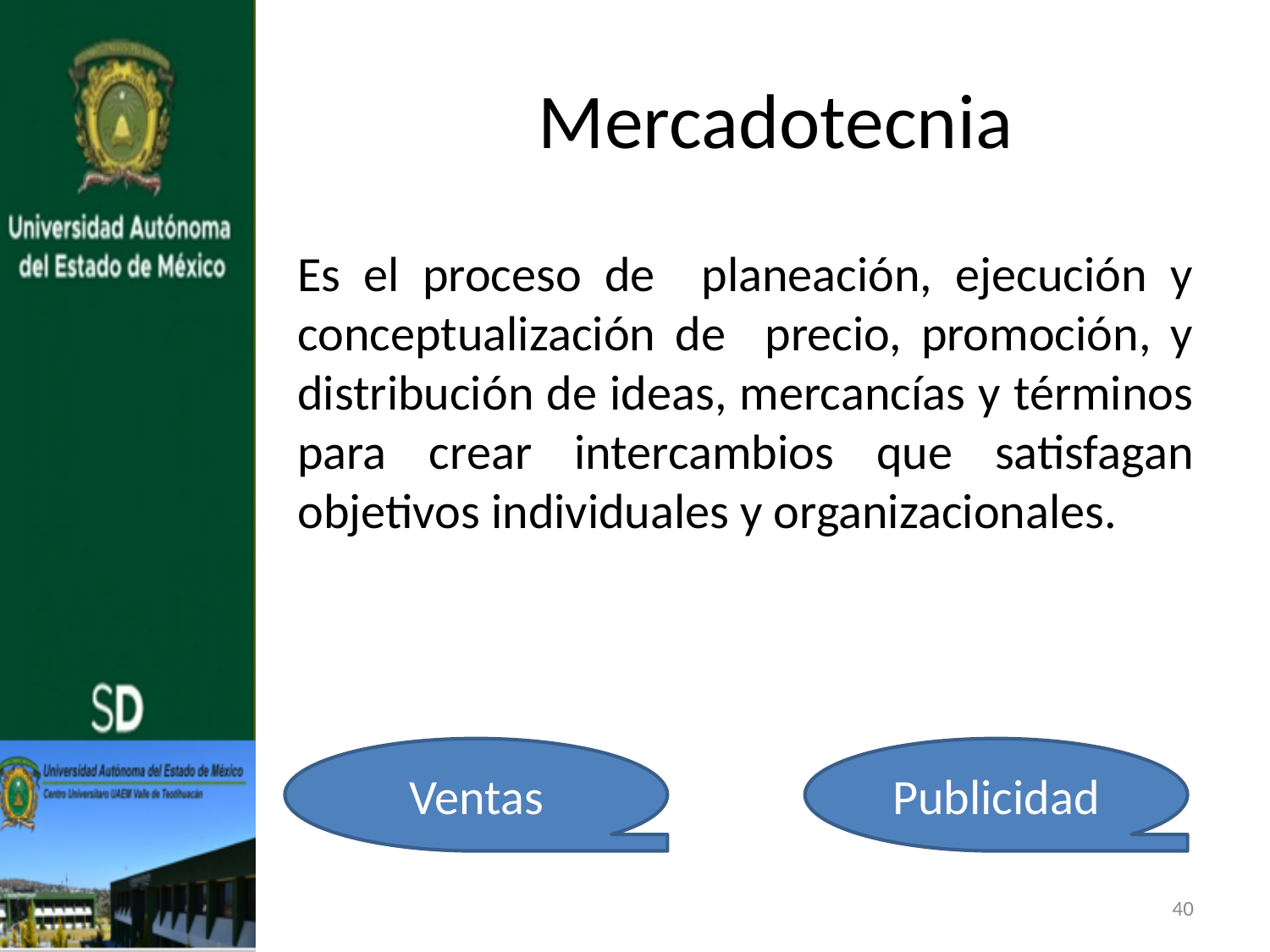

# Mercadotecnia
Es el proceso de  planeación, ejecución y conceptualización de  precio, promoción, y distribución de ideas, mercancías y términos para crear intercambios que satisfagan objetivos individuales y organizacionales.

Ventas
Publicidad
40